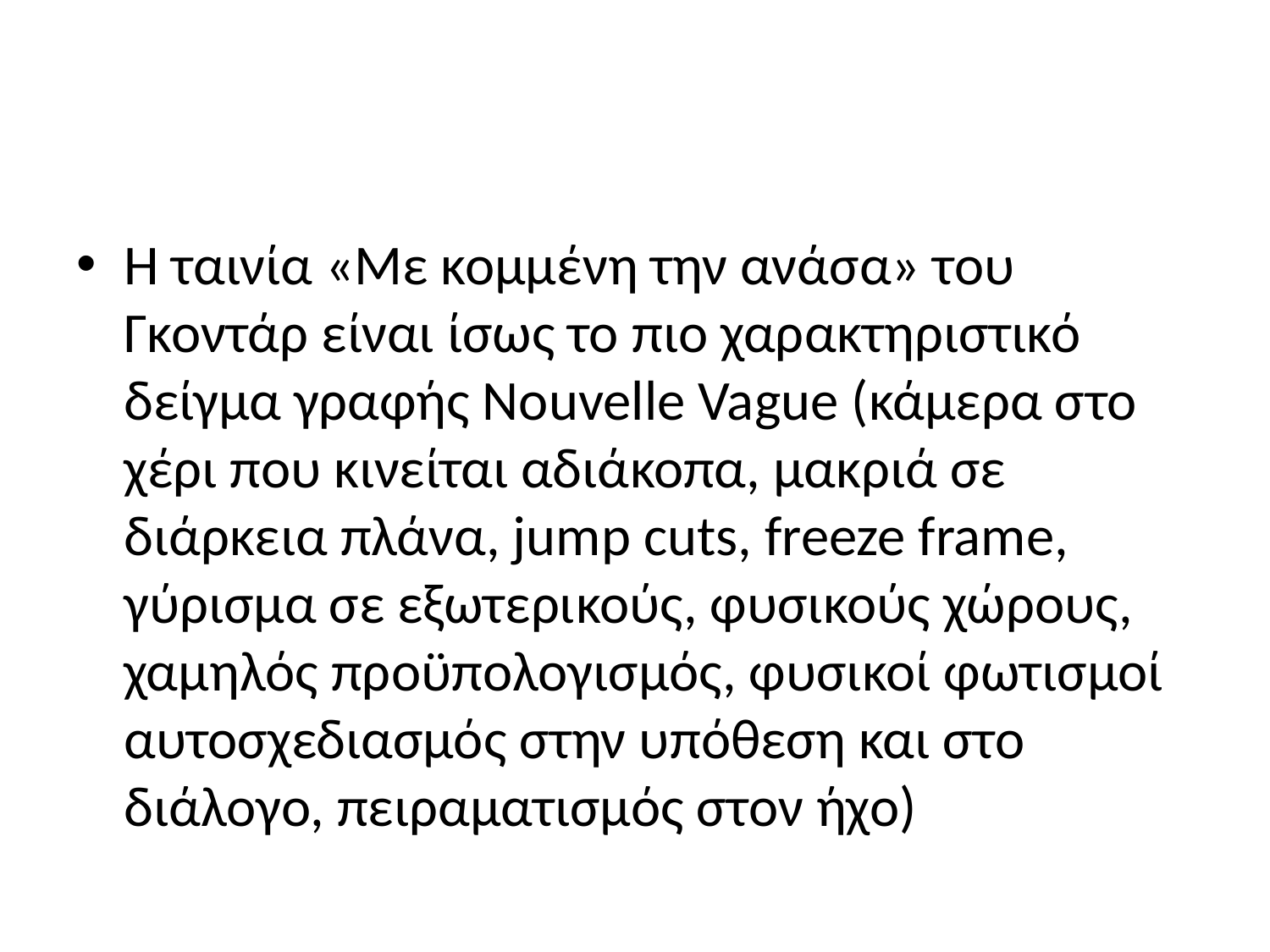

#
Η ταινία «Με κομμένη την ανά­σα» του Γκοντάρ είναι ίσως το πιο χαρα­κτηριστικό δείγμα γραφής Nouvelle Va­gue (κάμερα στο χέρι που κινείται αδιά­κοπα, μακριά σε διάρκεια πλάνα, jump cuts, freeze frame, γύρισμα σε εξωτερι­κούς, φυσικούς χώρους, χαμηλός προϋ­πολογισμός, φυσικοί φωτισμοί αυτοσχε­διασμός στην υπόθεση και στο διάλογο, πειραματισμός στον ήχο)